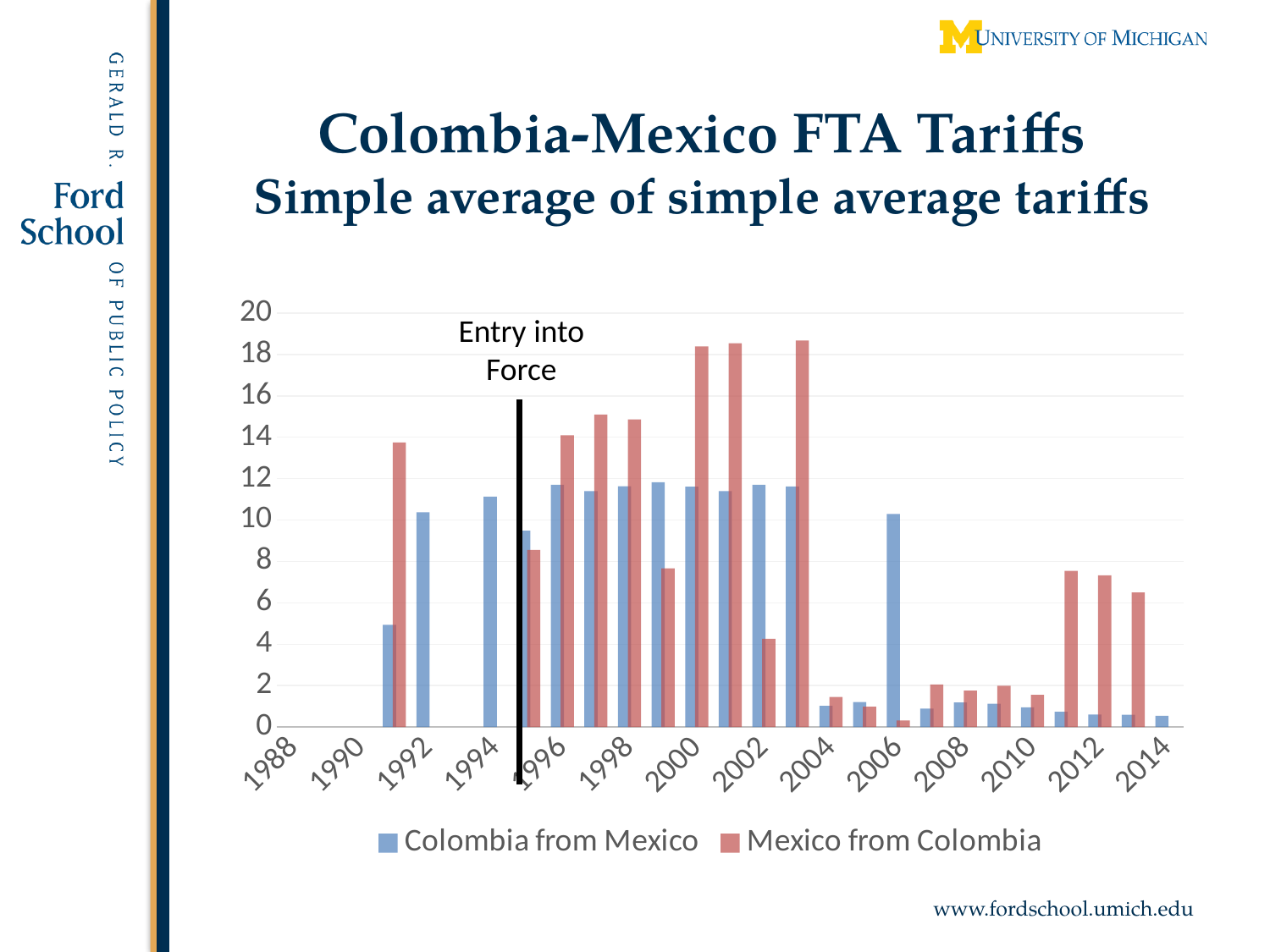

# Colombia-Mexico FTA Tariffs Simple average of simple average tariffs

### Chart

| Category | Colombia from Mexico | Mexico from Colombia |
|---|---|---|
| 1988.0 | None | None |
| 1989.0 | None | None |
| 1990.0 | None | None |
| 1991.0 | 4.94 | 13.75 |
| 1992.0 | 10.38 | None |
| 1993.0 | None | None |
| 1994.0 | 11.13 | None |
| 1995.0 | 9.49 | 8.56 |
| 1996.0 | 11.7 | 14.1 |
| 1997.0 | 11.4 | 15.1 |
| 1998.0 | 11.63 | 14.86 |
| 1999.0 | 11.83 | 7.67 |
| 2000.0 | 11.61 | 18.39 |
| 2001.0 | 11.4 | 18.54 |
| 2002.0 | 11.7 | 4.26 |
| 2003.0 | 11.62 | 18.67 |
| 2004.0 | 1.02 | 1.45 |
| 2005.0 | 1.21 | 0.98 |
| 2006.0 | 10.29 | 0.32 |
| 2007.0 | 0.89 | 2.05 |
| 2008.0 | 1.19 | 1.76 |
| 2009.0 | 1.12 | 1.99 |
| 2010.0 | 0.95 | 1.55 |
| 2011.0 | 0.74 | 7.55 |
| 2012.0 | 0.61 | 7.33 |
| 2013.0 | 0.59 | 6.5 |
| 2014.0 | 0.54 | None |
Entry into Force